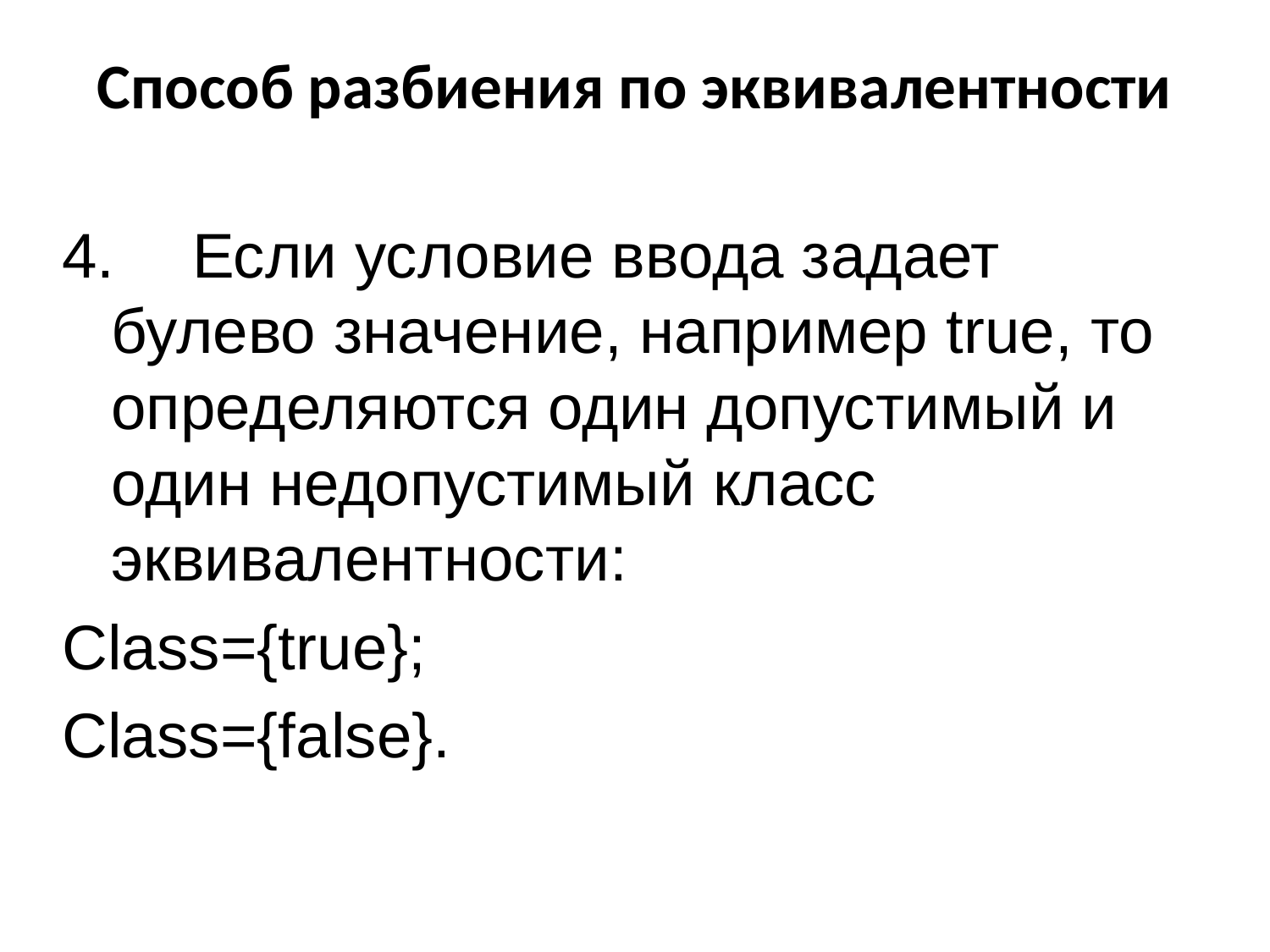

# Способ разбиения по эквивалентности
4.	Если условие ввода задает булево значение, например true, то определяются один допустимый и один недопустимый класс эквивалентности:
Class={true};
Class={false}.